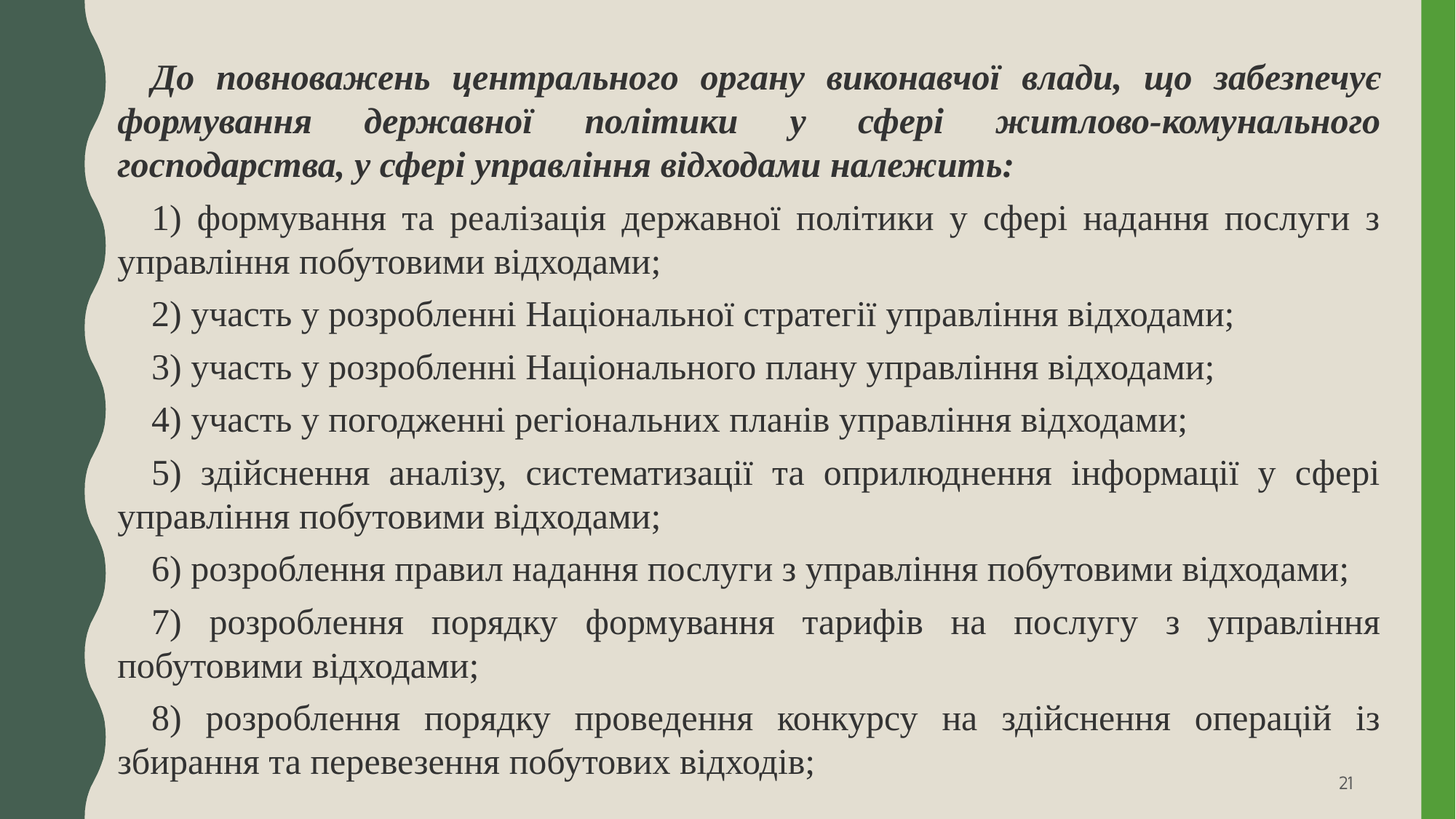

До повноважень центрального органу виконавчої влади, що забезпечує формування державної політики у сфері житлово-комунального господарства, у сфері управління відходами належить:
1) формування та реалізація державної політики у сфері надання послуги з управління побутовими відходами;
2) участь у розробленні Національної стратегії управління відходами;
3) участь у розробленні Національного плану управління відходами;
4) участь у погодженні регіональних планів управління відходами;
5) здійснення аналізу, систематизації та оприлюднення інформації у сфері управління побутовими відходами;
6) розроблення правил надання послуги з управління побутовими відходами;
7) розроблення порядку формування тарифів на послугу з управління побутовими відходами;
8) розроблення порядку проведення конкурсу на здійснення операцій із збирання та перевезення побутових відходів;
21